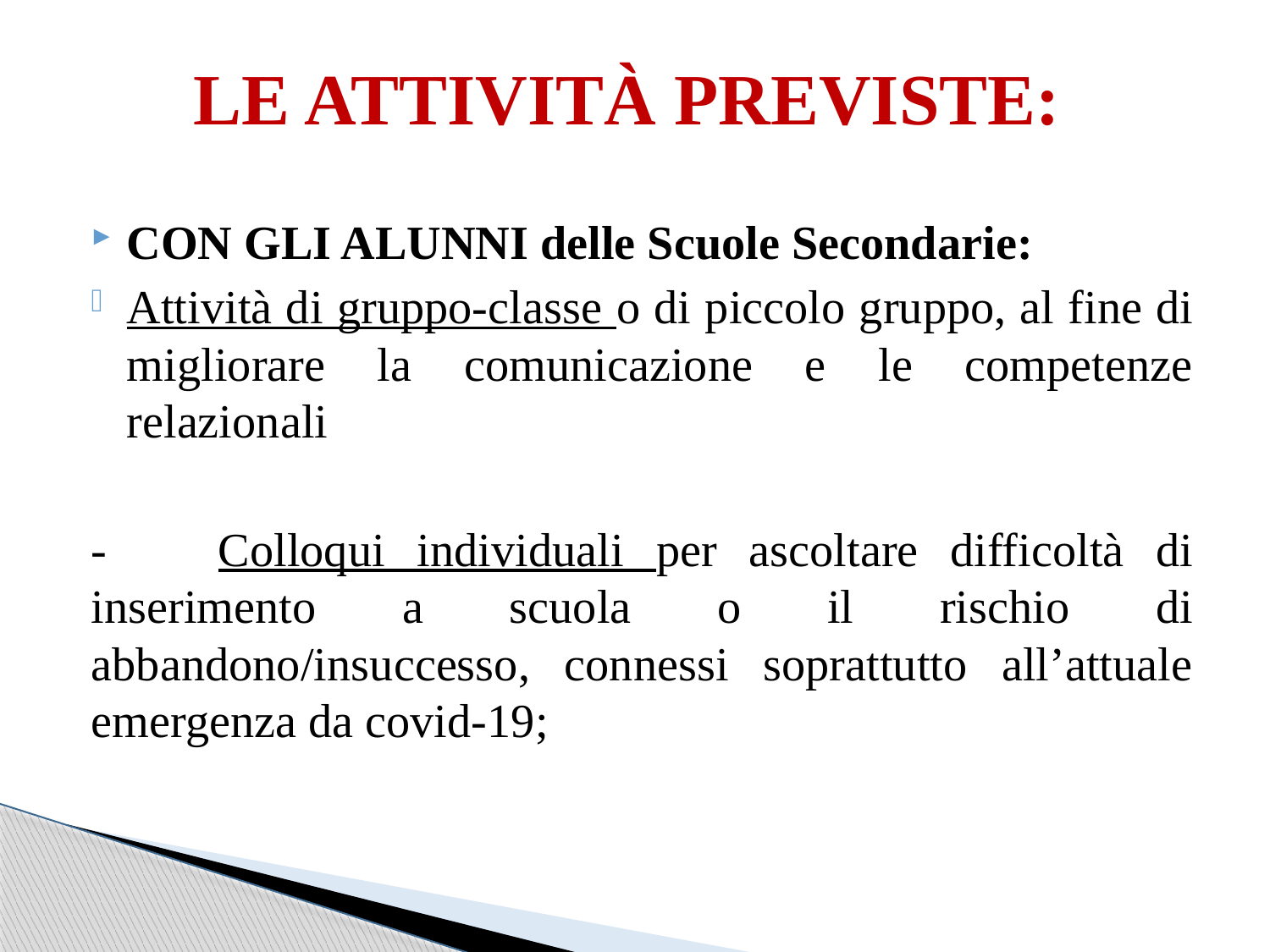

# LE ATTIVITÀ PREVISTE:
CON GLI ALUNNI delle Scuole Secondarie:
Attività di gruppo-classe o di piccolo gruppo, al fine di migliorare la comunicazione e le competenze relazionali

-	Colloqui individuali per ascoltare difficoltà di inserimento a scuola o il rischio di abbandono/insuccesso, connessi soprattutto all’attuale emergenza da covid-19;